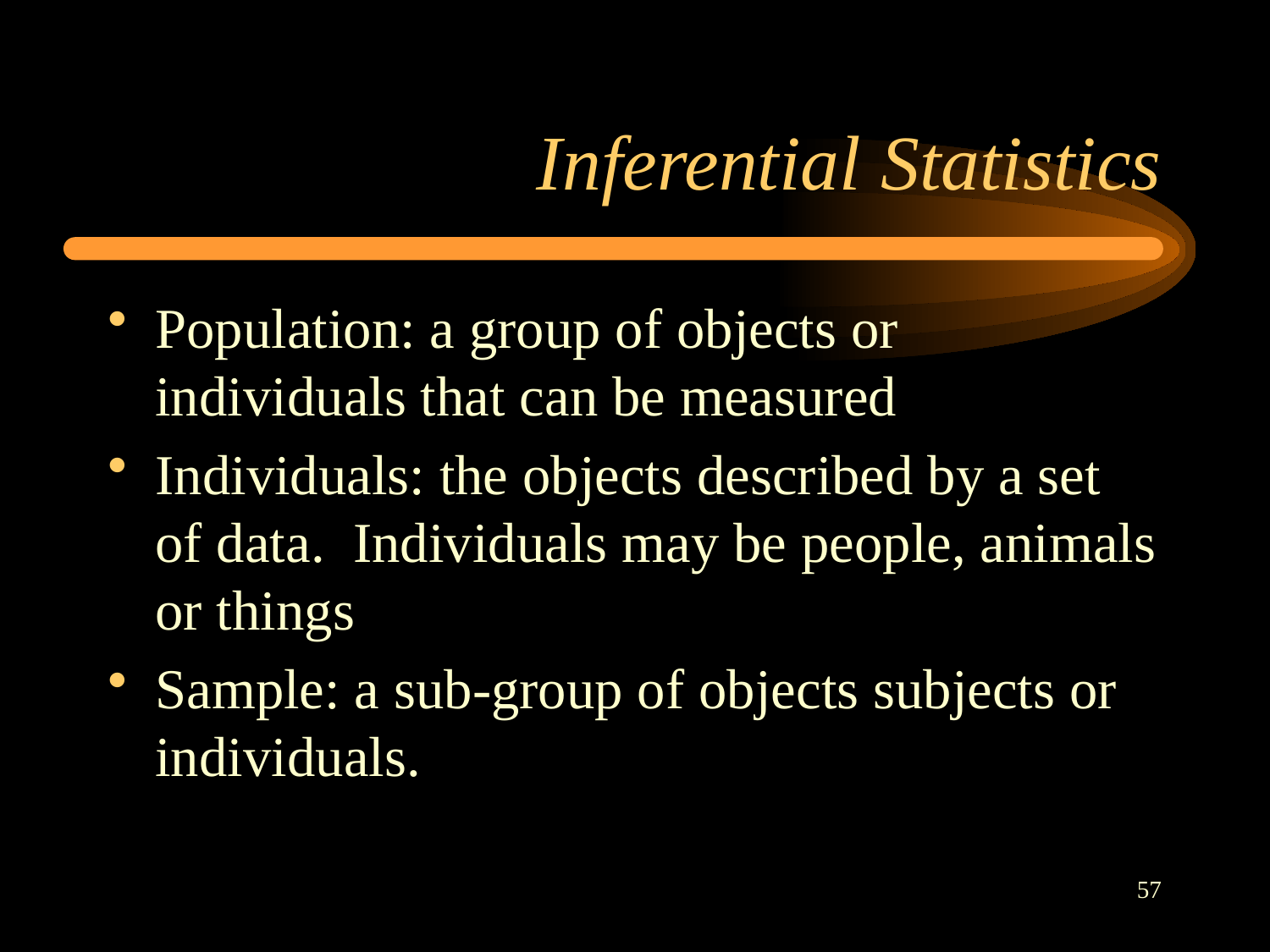

# Inferential Statistics
Population: a group of objects or individuals that can be measured
Individuals: the objects described by a set of data.  Individuals may be people, animals or things
Sample: a sub-group of objects subjects or individuals.

57